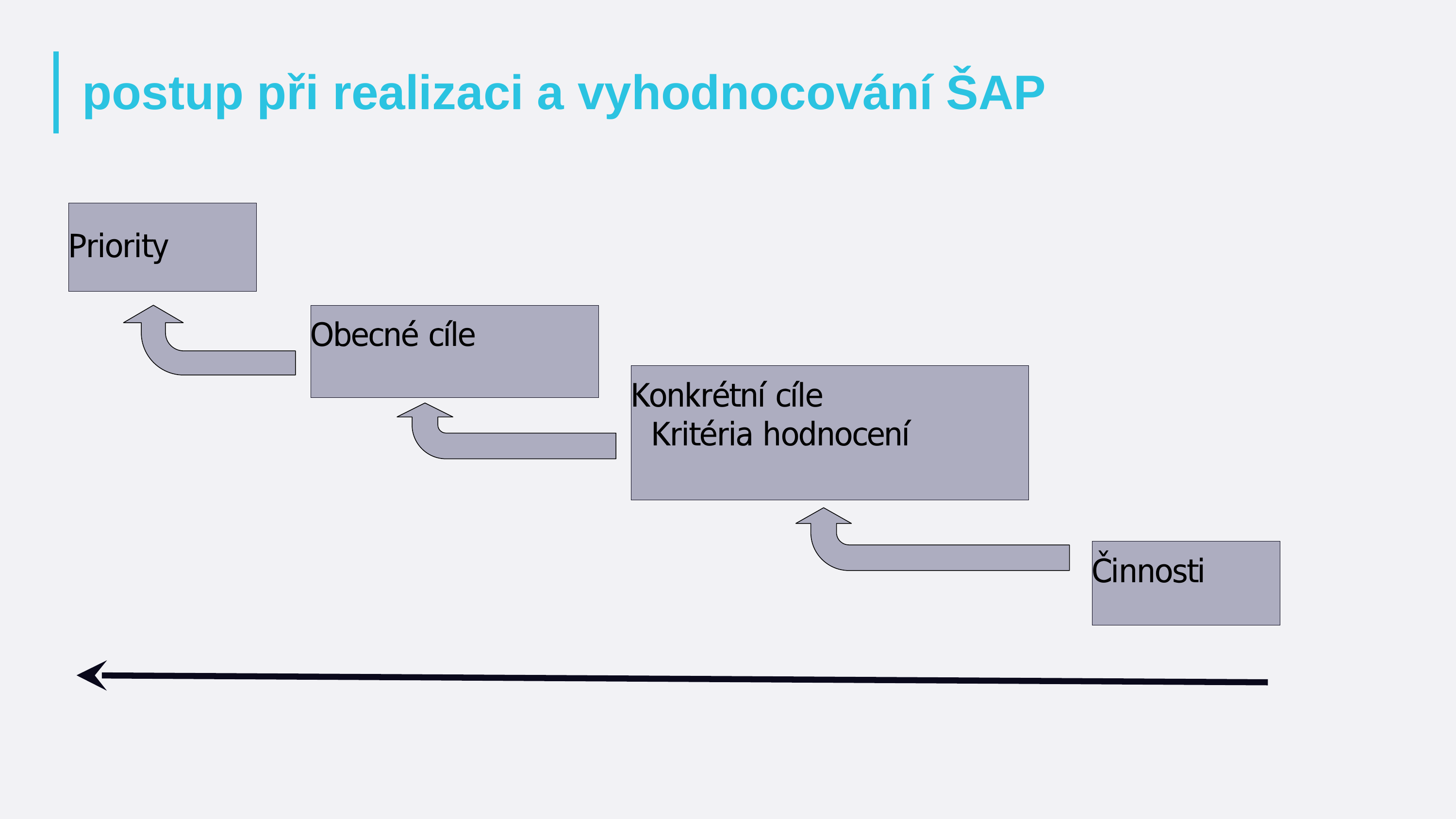

# postup při realizaci a vyhodnocování ŠAP

Priority

Obecné cíle

Konkrétní cíle
  Kritéria hodnocení

Činnosti